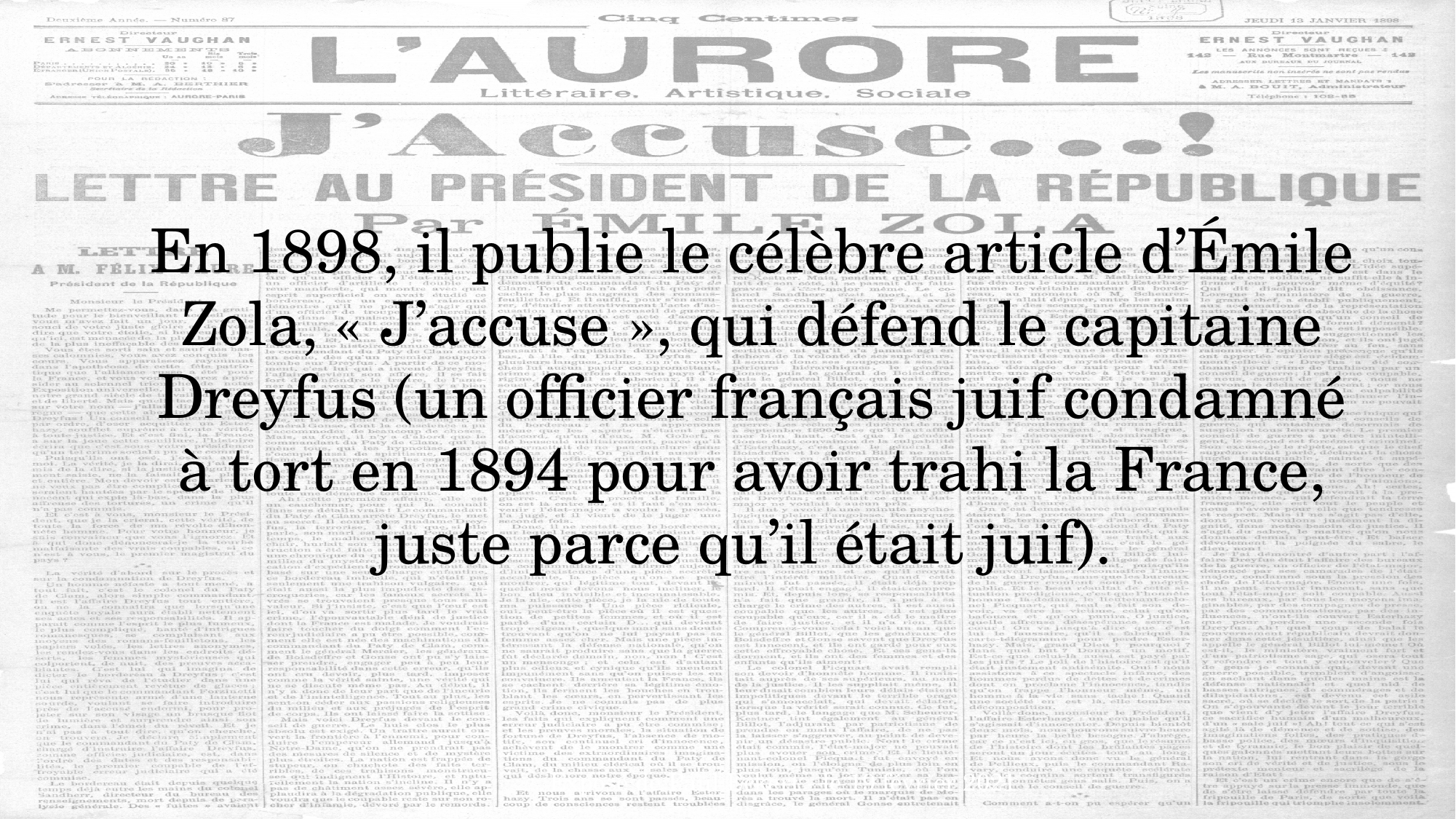

En 1898, il publie le célèbre article d’Émile Zola, « J’accuse », qui défend le capitaine Dreyfus (un officier français juif condamné à tort en 1894 pour avoir trahi la France, juste parce qu’il était juif).

Exposé de Paul Eckert - le 19 février 2021